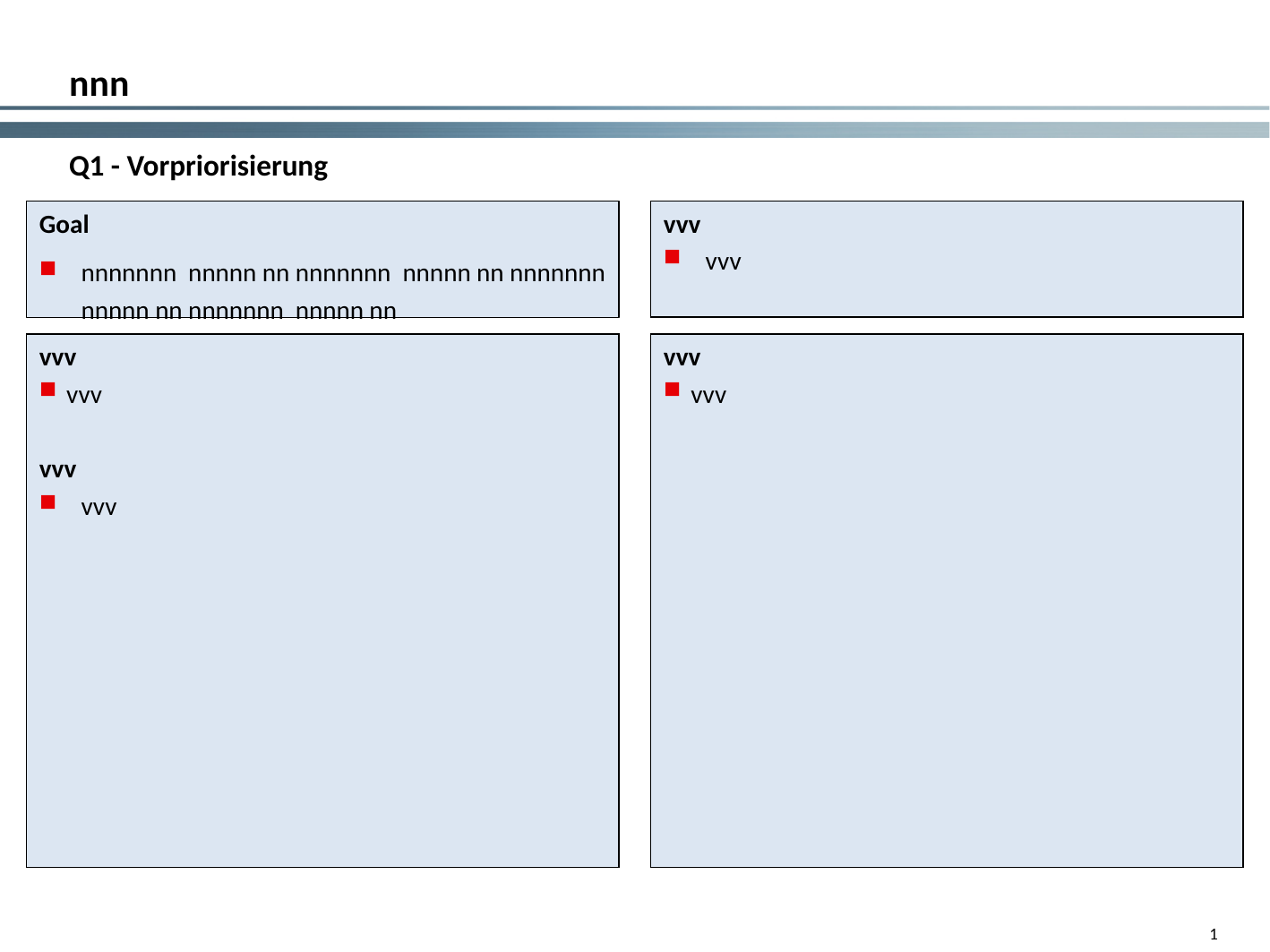

# nnn
Q1 - Vorpriorisierung
vvv
vvv
Goal
nnnnnnn  nnnnn nn nnnnnnn  nnnnn nn nnnnnnn  nnnnn nn nnnnnnn  nnnnn nn

vvv
vvv

vvv
vvv
vvv
vvv
1